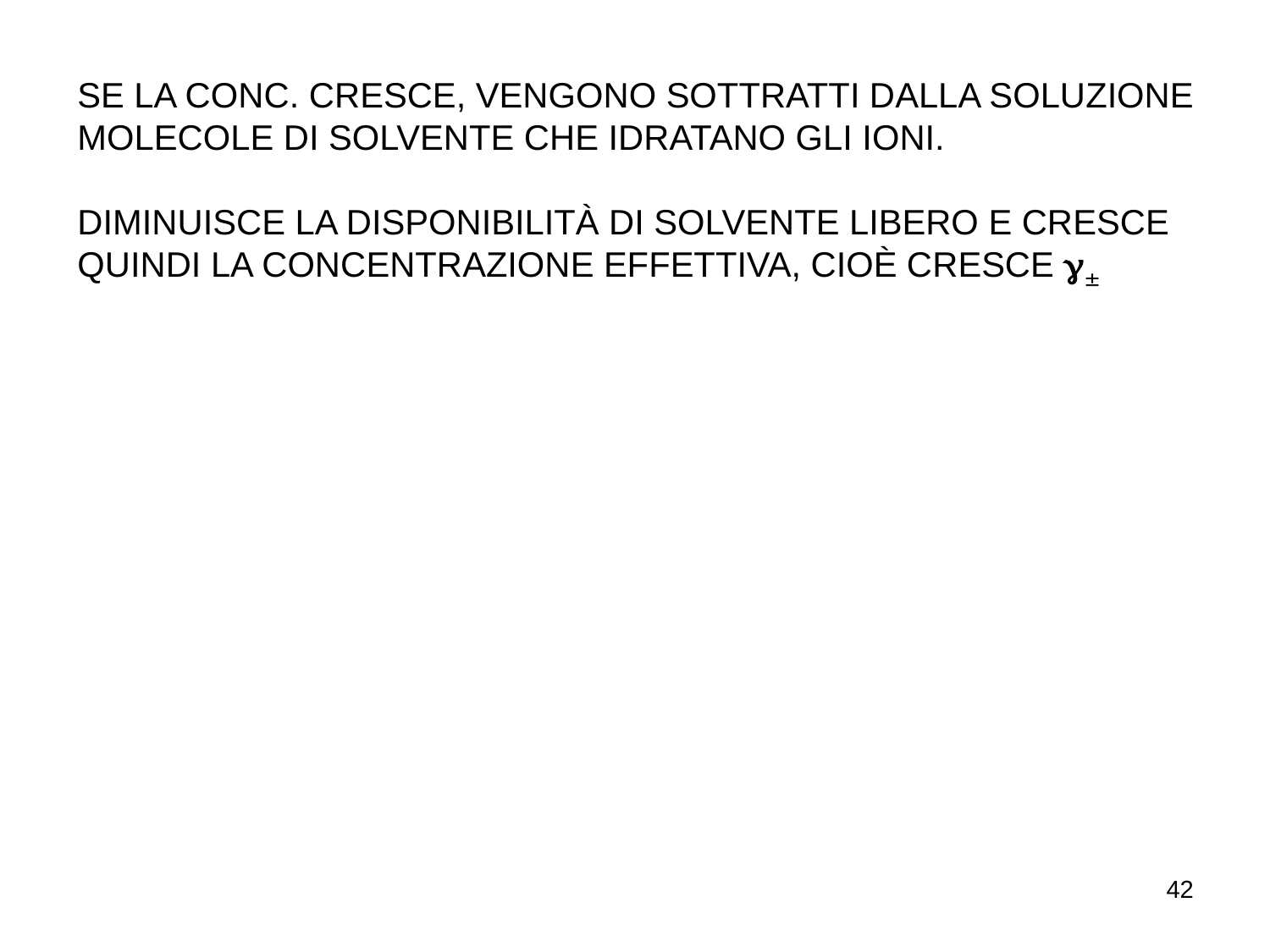

SE LA CONC. CRESCE, VENGONO SOTTRATTI DALLA SOLUZIONE MOLECOLE DI SOLVENTE CHE IDRATANO GLI IONI.

DIMINUISCE LA DISPONIBILITÀ DI SOLVENTE LIBERO E CRESCE QUINDI LA CONCENTRAZIONE EFFETTIVA, CIOÈ CRESCE γ±
42